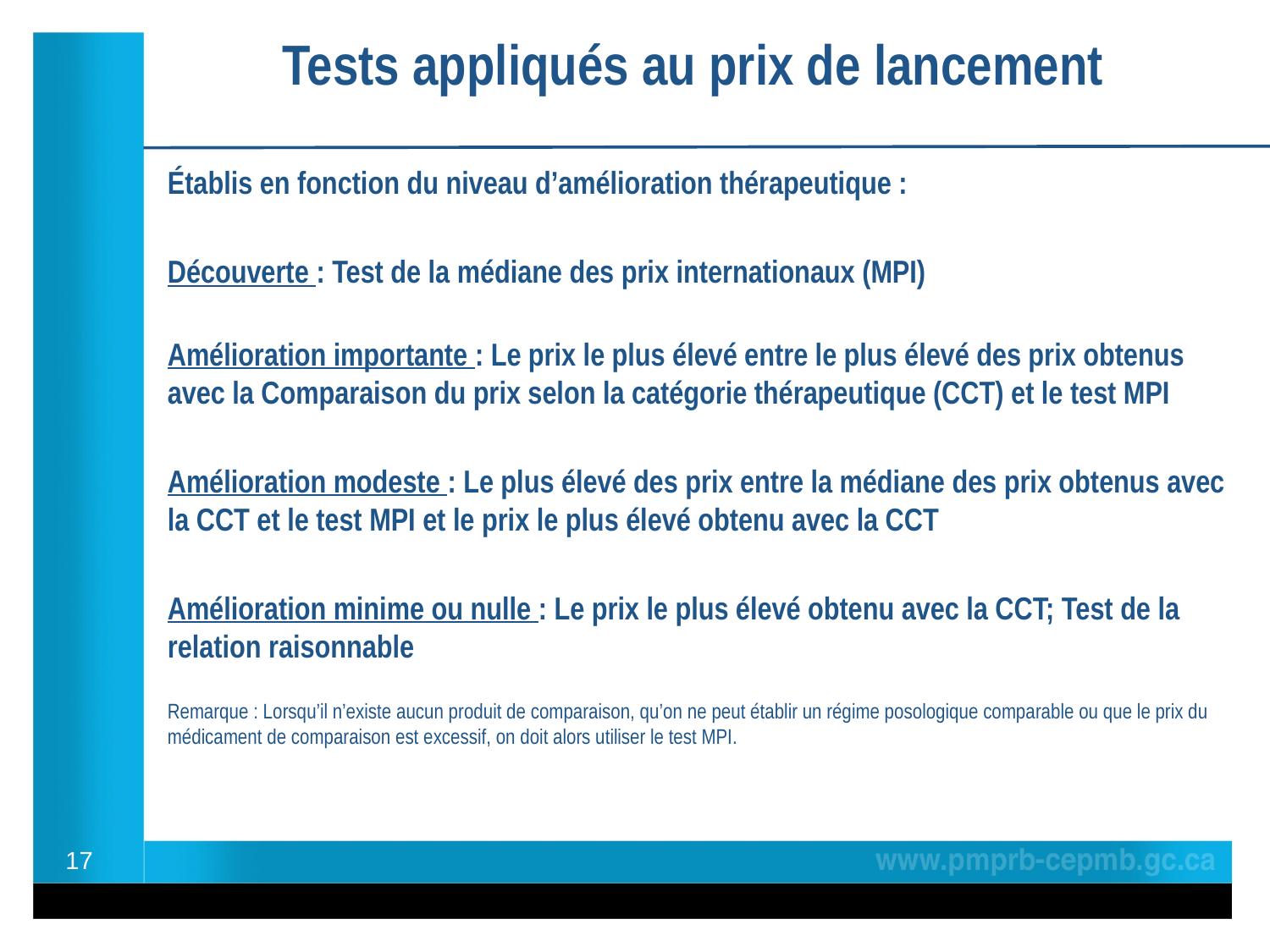

# Tests appliqués au prix de lancement

Établis en fonction du niveau d’amélioration thérapeutique :

Découverte : Test de la médiane des prix internationaux (MPI)
Amélioration importante : Le prix le plus élevé entre le plus élevé des prix obtenus avec la Comparaison du prix selon la catégorie thérapeutique (CCT) et le test MPI

Amélioration modeste : Le plus élevé des prix entre la médiane des prix obtenus avec la CCT et le test MPI et le prix le plus élevé obtenu avec la CCT

Amélioration minime ou nulle : Le prix le plus élevé obtenu avec la CCT; Test de la relation raisonnable

Remarque : Lorsqu’il n’existe aucun produit de comparaison, qu’on ne peut établir un régime posologique comparable ou que le prix du médicament de comparaison est excessif, on doit alors utiliser le test MPI.
17